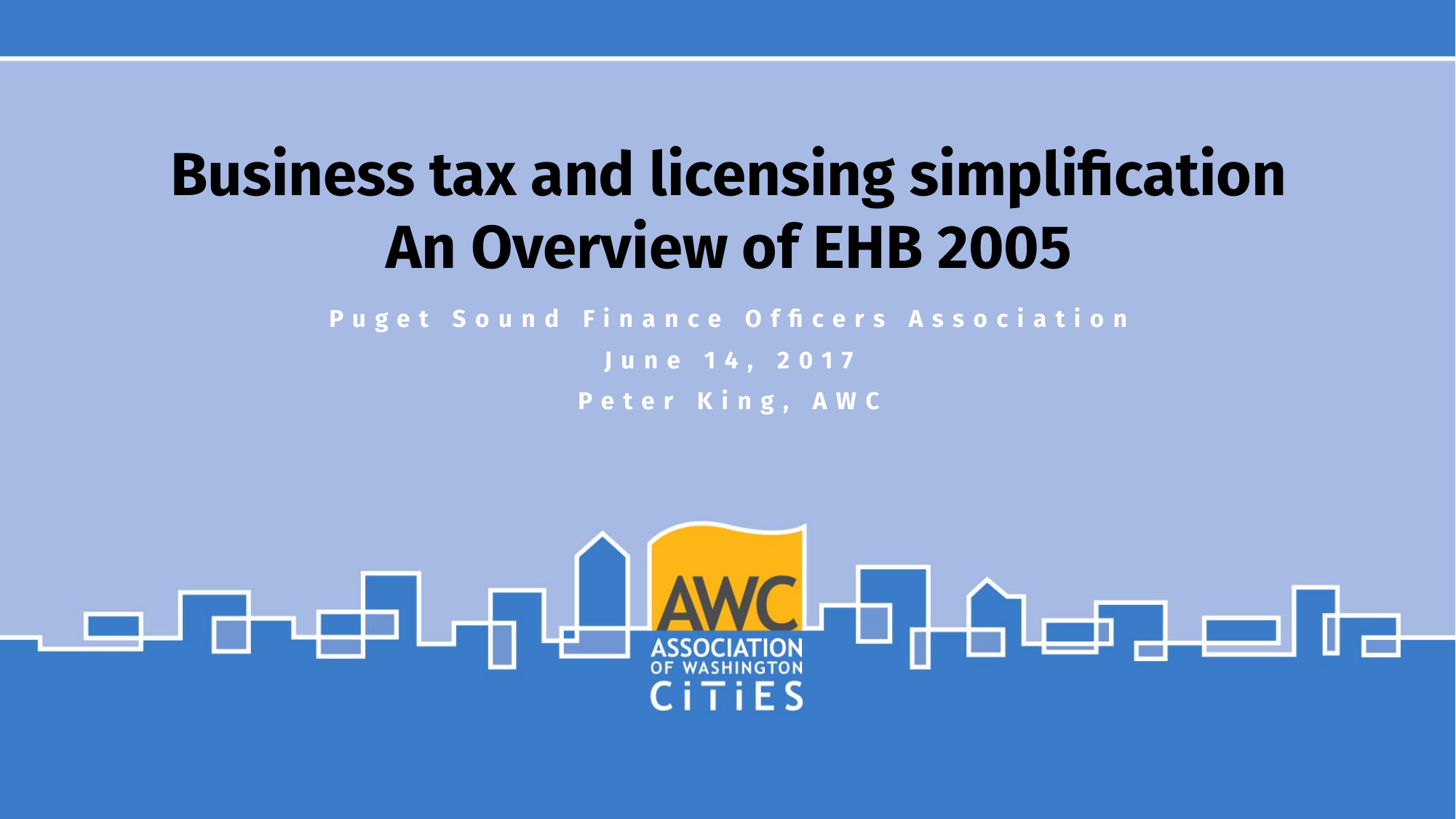

# Business tax and licensing simplification An Overview of EHB 2005
Puget Sound Finance Officers Association
June 14, 2017
Peter King, AWC